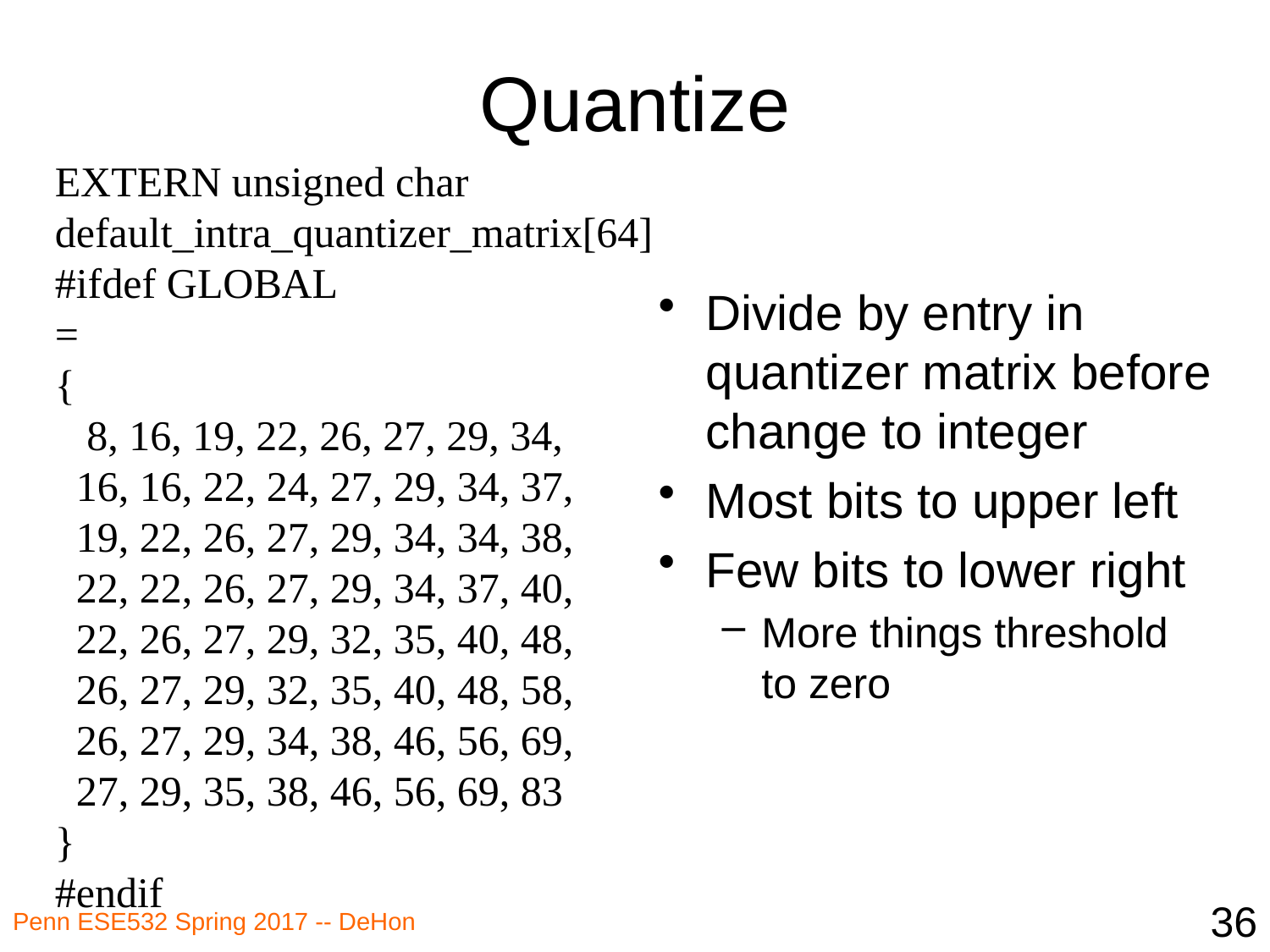

# Quantize
EXTERN unsigned char default_intra_quantizer_matrix[64]
#ifdef GLOBAL
=
{
   8, 16, 19, 22, 26, 27, 29, 34,
  16, 16, 22, 24, 27, 29, 34, 37,
  19, 22, 26, 27, 29, 34, 34, 38,
  22, 22, 26, 27, 29, 34, 37, 40,
  22, 26, 27, 29, 32, 35, 40, 48,
  26, 27, 29, 32, 35, 40, 48, 58,
  26, 27, 29, 34, 38, 46, 56, 69,
  27, 29, 35, 38, 46, 56, 69, 83
}
#endif

Divide by entry in quantizer matrix before change to integer
Most bits to upper left
Few bits to lower right
More things threshold to zero
36
Penn ESE532 Spring 2017 -- DeHon